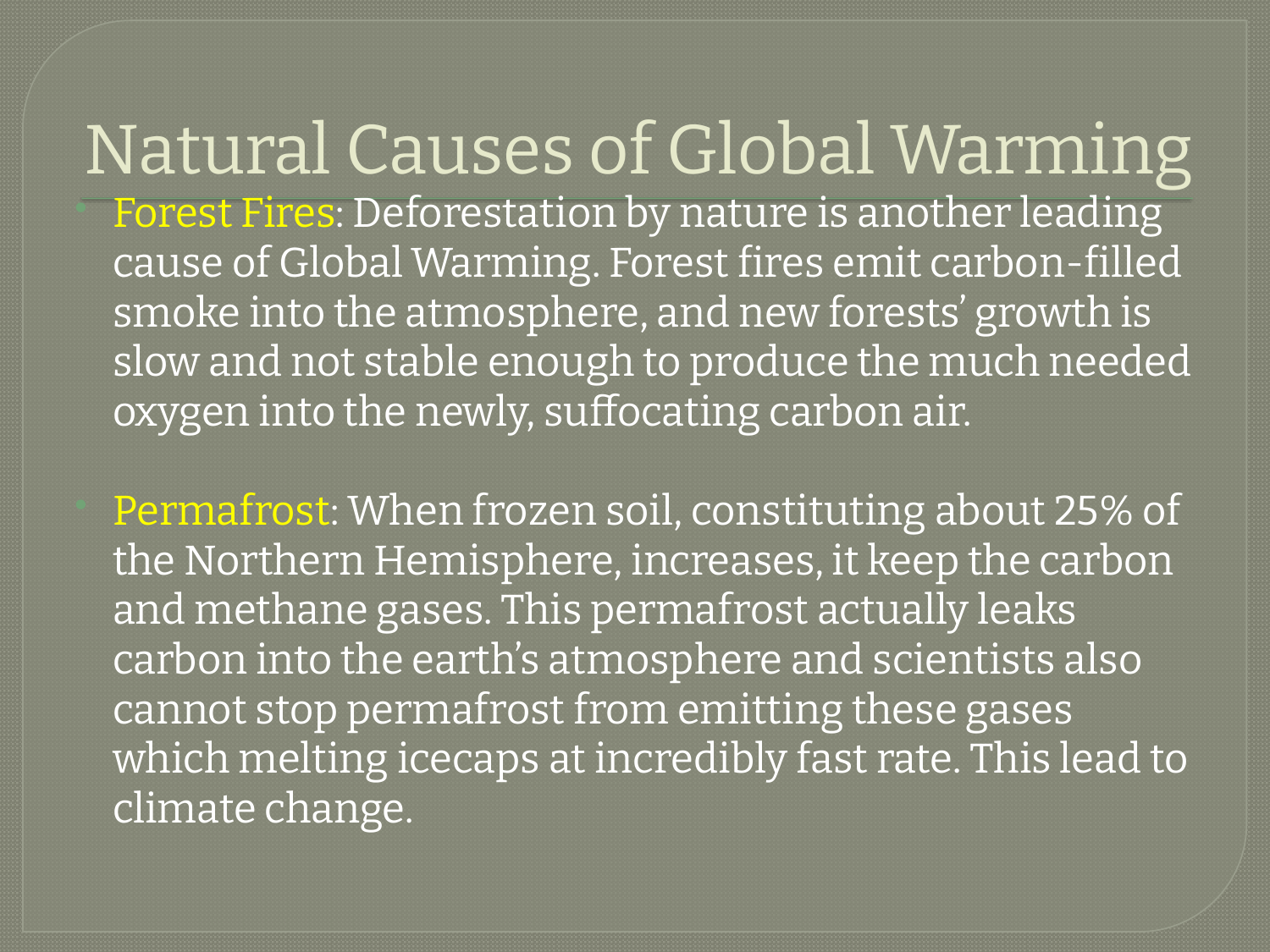

# Natural Causes of Global Warming
Forest Fires: Deforestation by nature is another leading cause of Global Warming. Forest fires emit carbon-filled smoke into the atmosphere, and new forests’ growth is slow and not stable enough to produce the much needed oxygen into the newly, suffocating carbon air.

Permafrost: When frozen soil, constituting about 25% of the Northern Hemisphere, increases, it keep the carbon and methane gases. This permafrost actually leaks carbon into the earth’s atmosphere and scientists also cannot stop permafrost from emitting these gases which melting icecaps at incredibly fast rate. This lead to climate change.